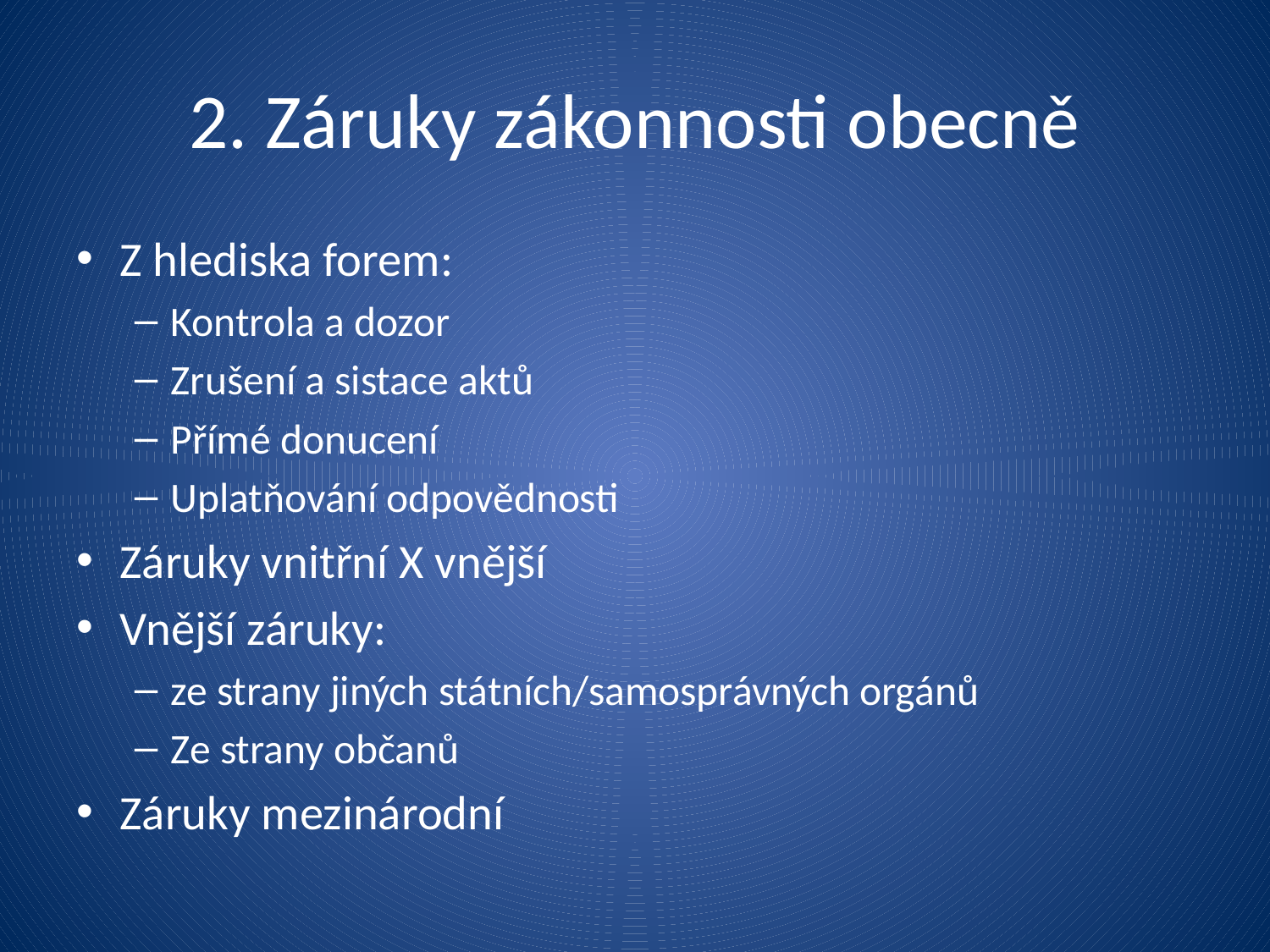

# 2. Záruky zákonnosti obecně
Z hlediska forem:
Kontrola a dozor
Zrušení a sistace aktů
Přímé donucení
Uplatňování odpovědnosti
Záruky vnitřní X vnější
Vnější záruky:
ze strany jiných státních/samosprávných orgánů
Ze strany občanů
Záruky mezinárodní